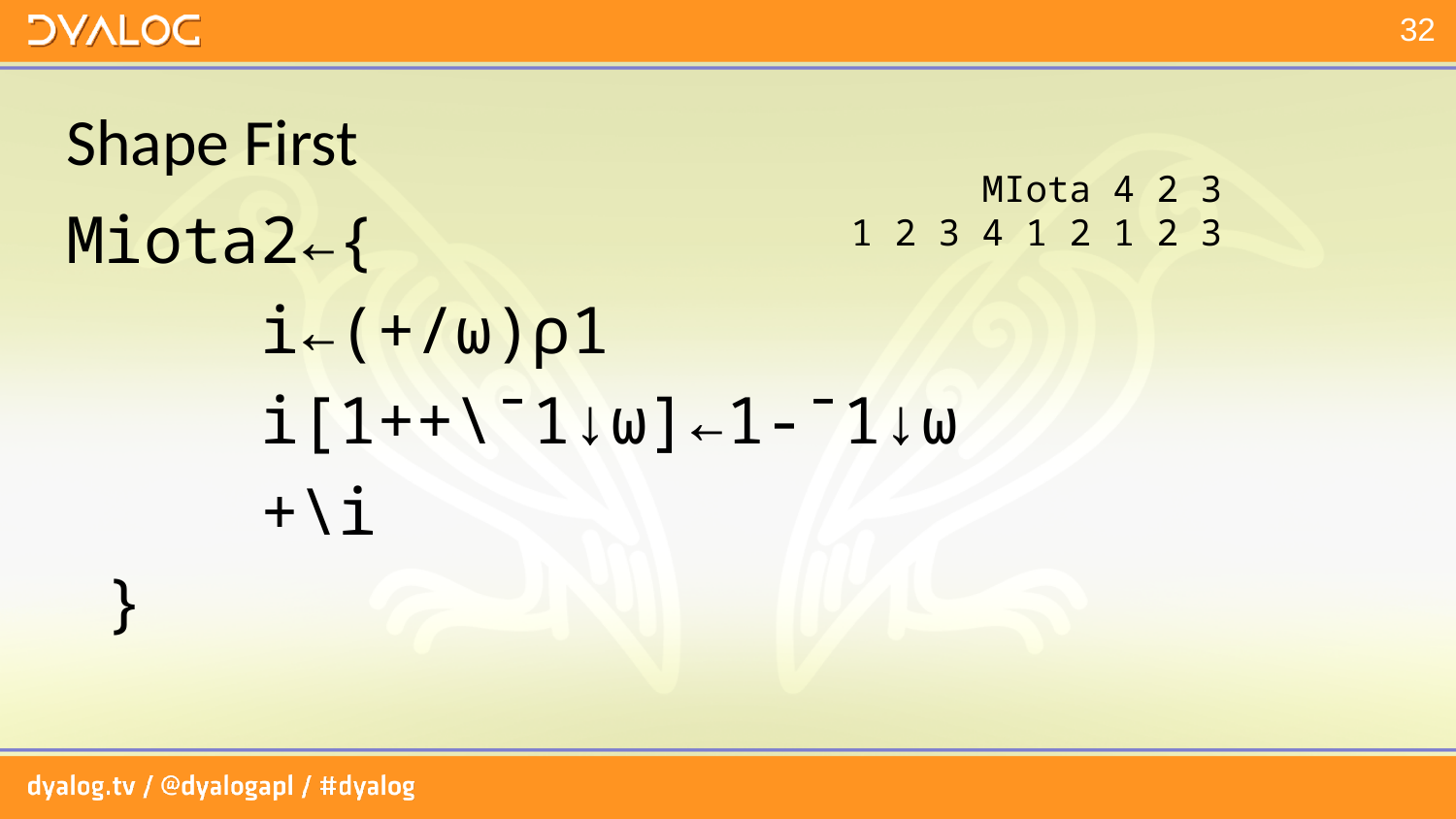

# Shape First
      MIota 4 2 3
1 2 3 4 1 2 1 2 3
Miota2←{
     i←(+/⍵)⍴1
     i[1++\¯1↓⍵]←1-¯1↓⍵
     +\i
 }